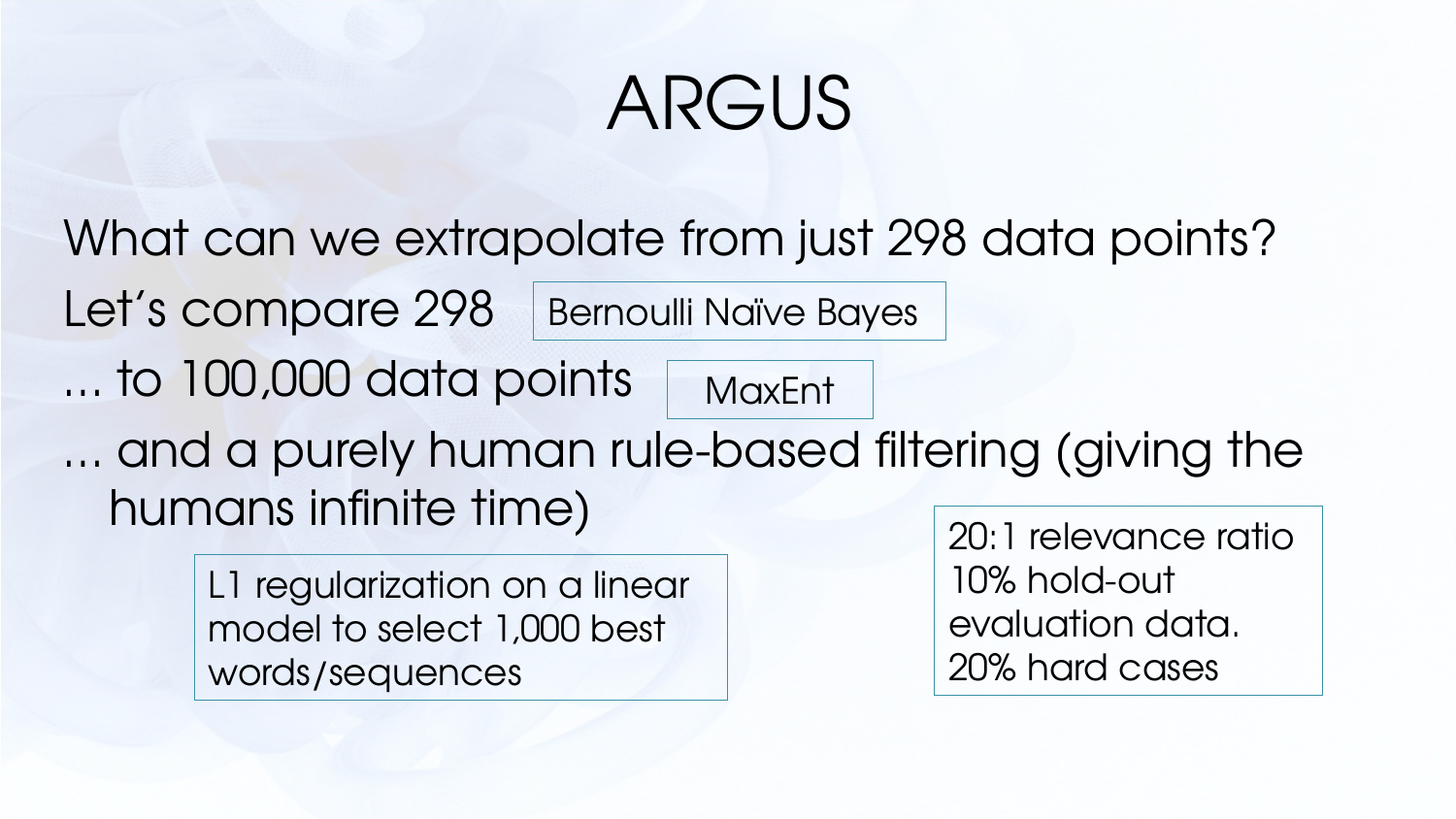

# ARGUS
What can we extrapolate from just 298 data points?
Let’s compare 298
… to 100,000 data points
… and a purely human rule-based filtering (giving the humans infinite time)
Bernoulli Naïve Bayes
MaxEnt
20:1 relevance ratio
10% hold-out evaluation data.
20% hard cases
L1 regularization on a linear model to select 1,000 best words/sequences